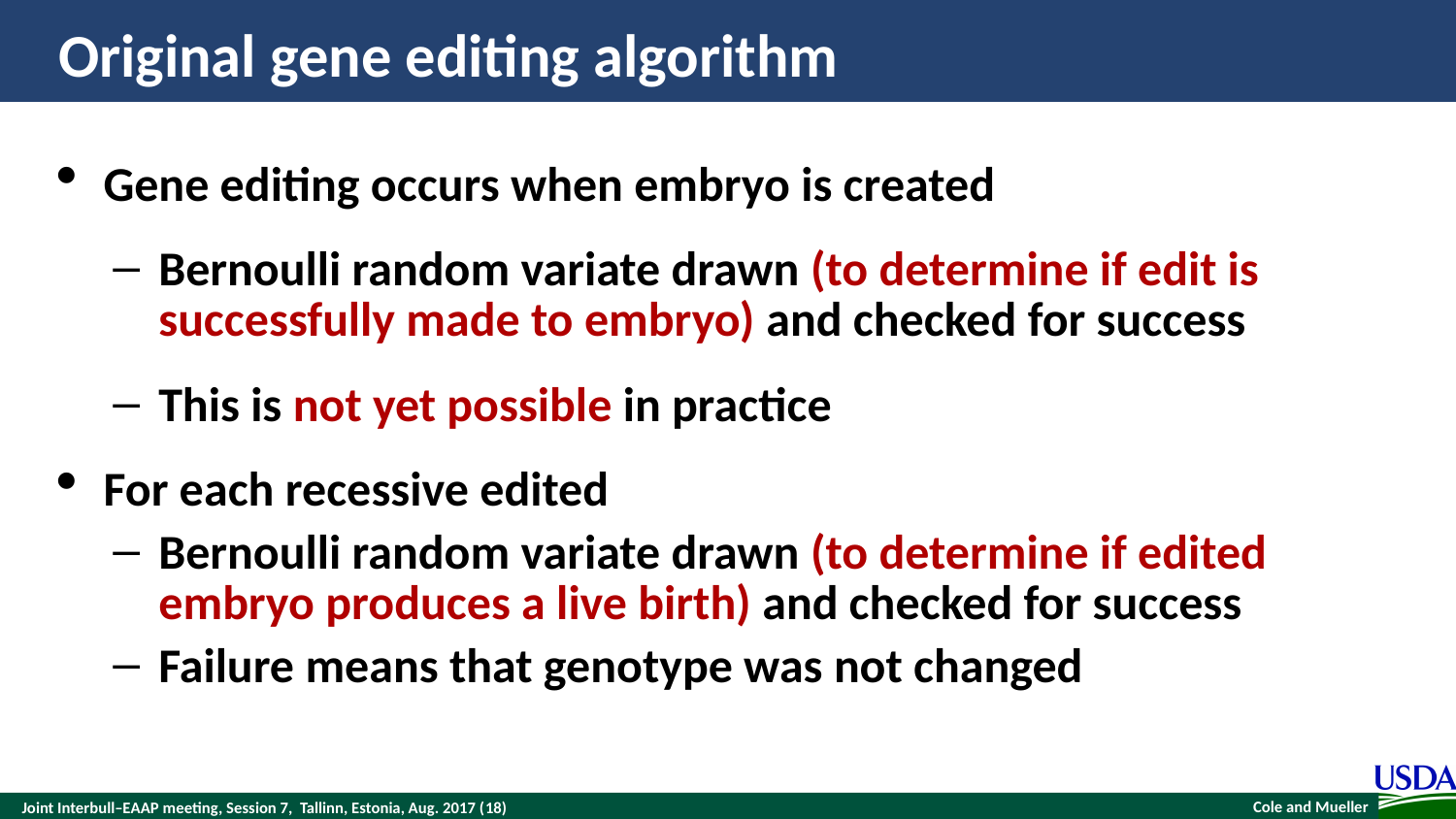

# Original gene editing algorithm
Gene editing occurs when embryo is created
Bernoulli random variate drawn (to determine if edit is successfully made to embryo) and checked for success
This is not yet possible in practice
For each recessive edited
Bernoulli random variate drawn (to determine if edited embryo produces a live birth) and checked for success
Failure means that genotype was not changed